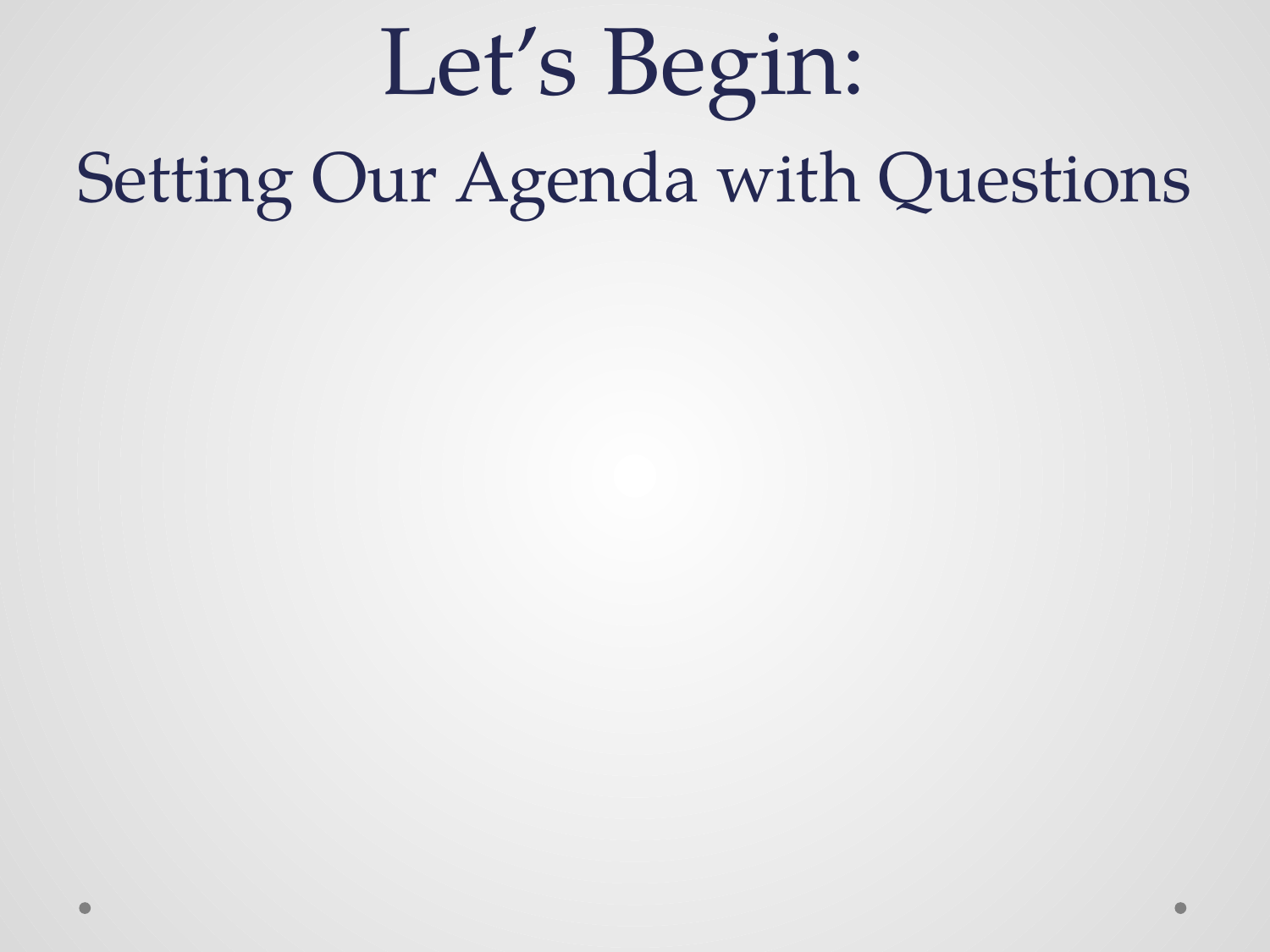

# Let’s Begin: Setting Our Agenda with Questions